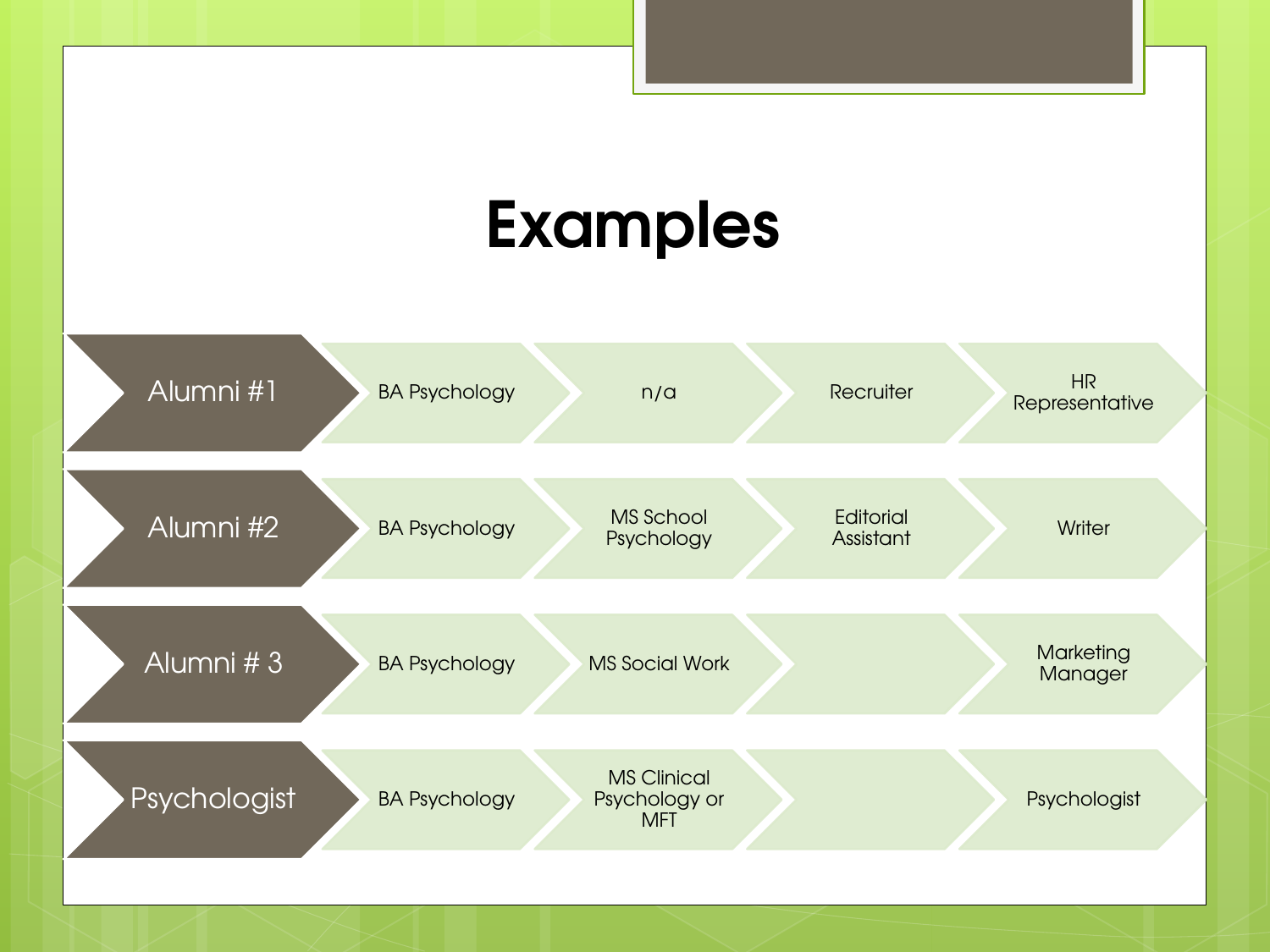

# Examples
Alumni #1
BA Psychology
n/a
Recruiter
HR Representative
Alumni #2
BA Psychology
MS School Psychology
Editorial Assistant
Writer
Alumni # 3
BA Psychology
MS Social Work

Marketing Manager
Psychologist
BA Psychology
MS Clinical Psychology or MFT

Psychologist